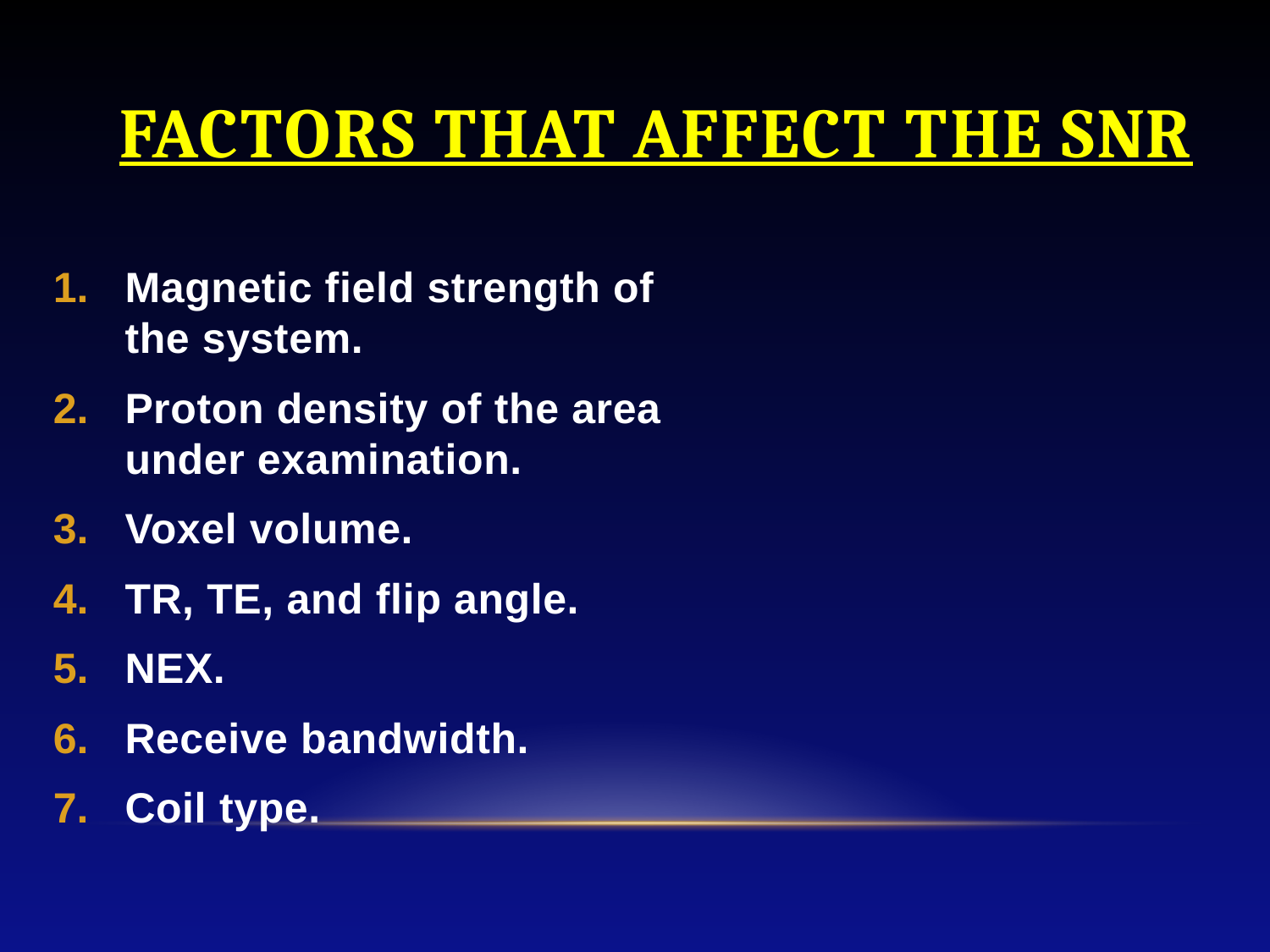

# FACTORS THAT AFFECT THE SNR
Magnetic field strength of the system.
Proton density of the area under examination.
Voxel volume.
TR, TE, and flip angle.
NEX.
Receive bandwidth.
Coil type.